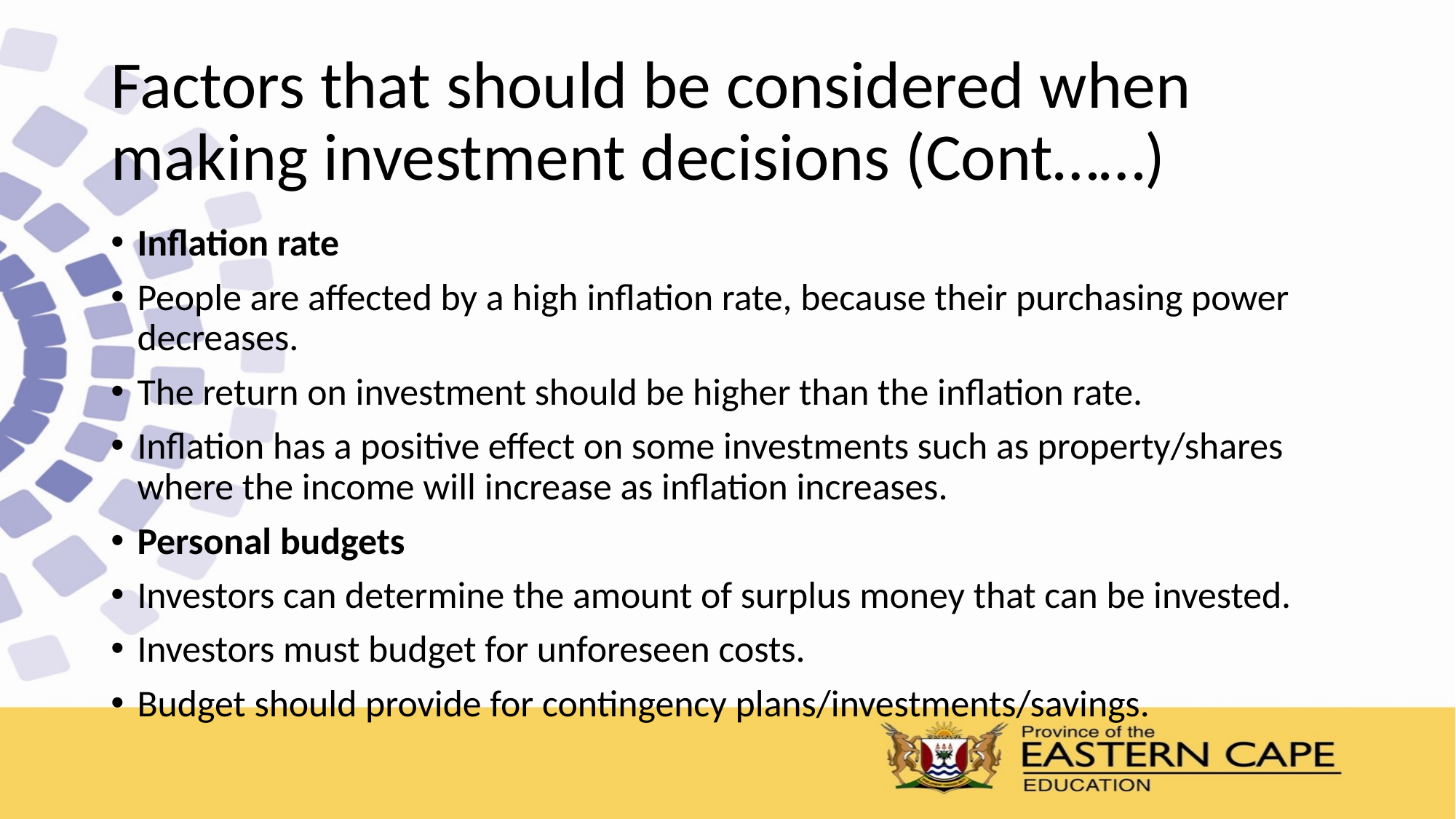

# Factors that should be considered when making investment decisions (Cont……)
Inflation rate
People are affected by a high inflation rate, because their purchasing power decreases.
The return on investment should be higher than the inflation rate.
Inflation has a positive effect on some investments such as property/shares where the income will increase as inflation increases.
Personal budgets
Investors can determine the amount of surplus money that can be invested.
Investors must budget for unforeseen costs.
Budget should provide for contingency plans/investments/savings.